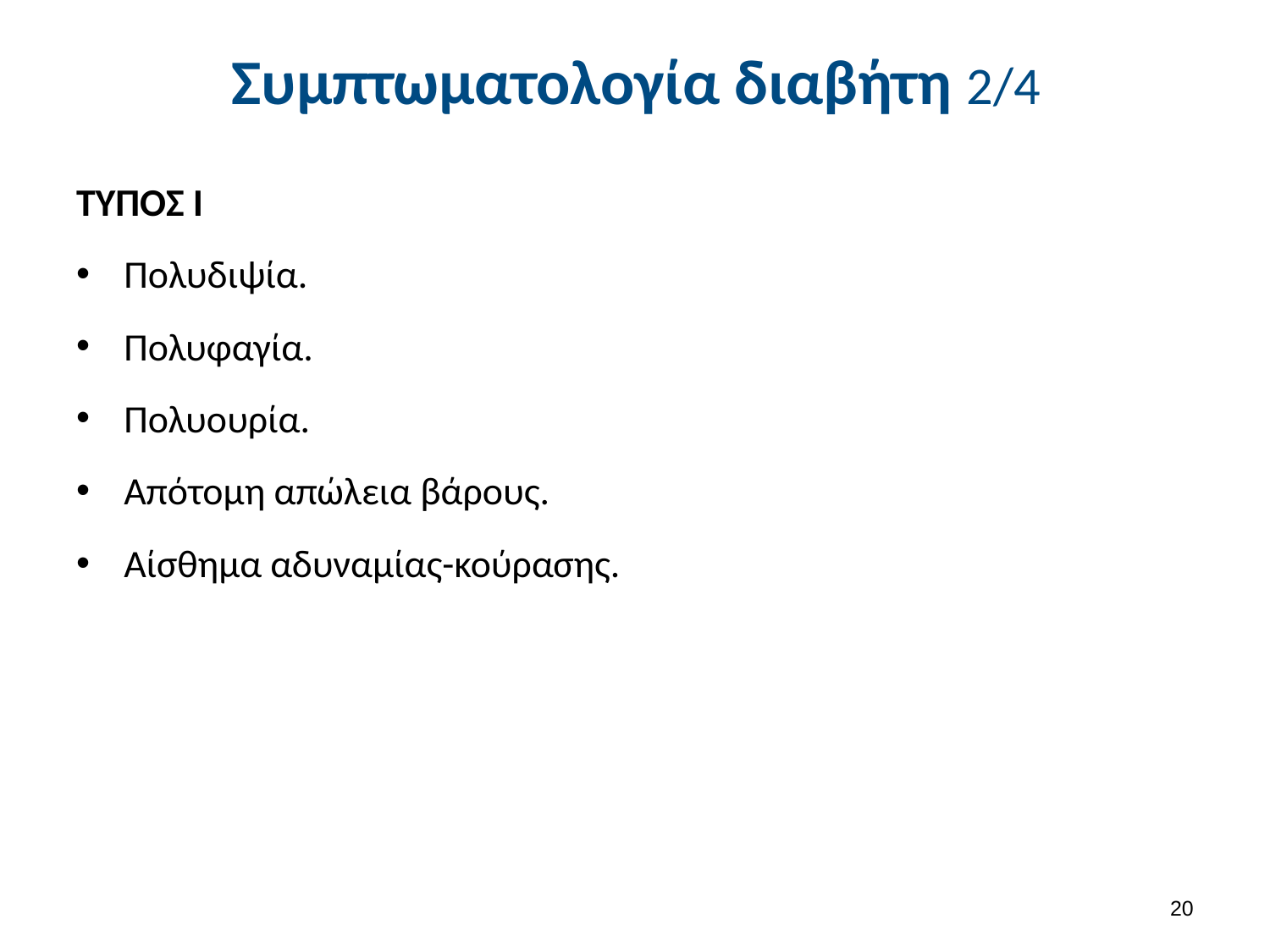

# Συμπτωματολογία διαβήτη 2/4
ΤΥΠΟΣ I
Πoλυδιψία.
Πολυφαγία.
Πολυουρία.
Απότομη απώλεια βάρους.
Αίσθημα αδυναμίας-κούρασης.
20